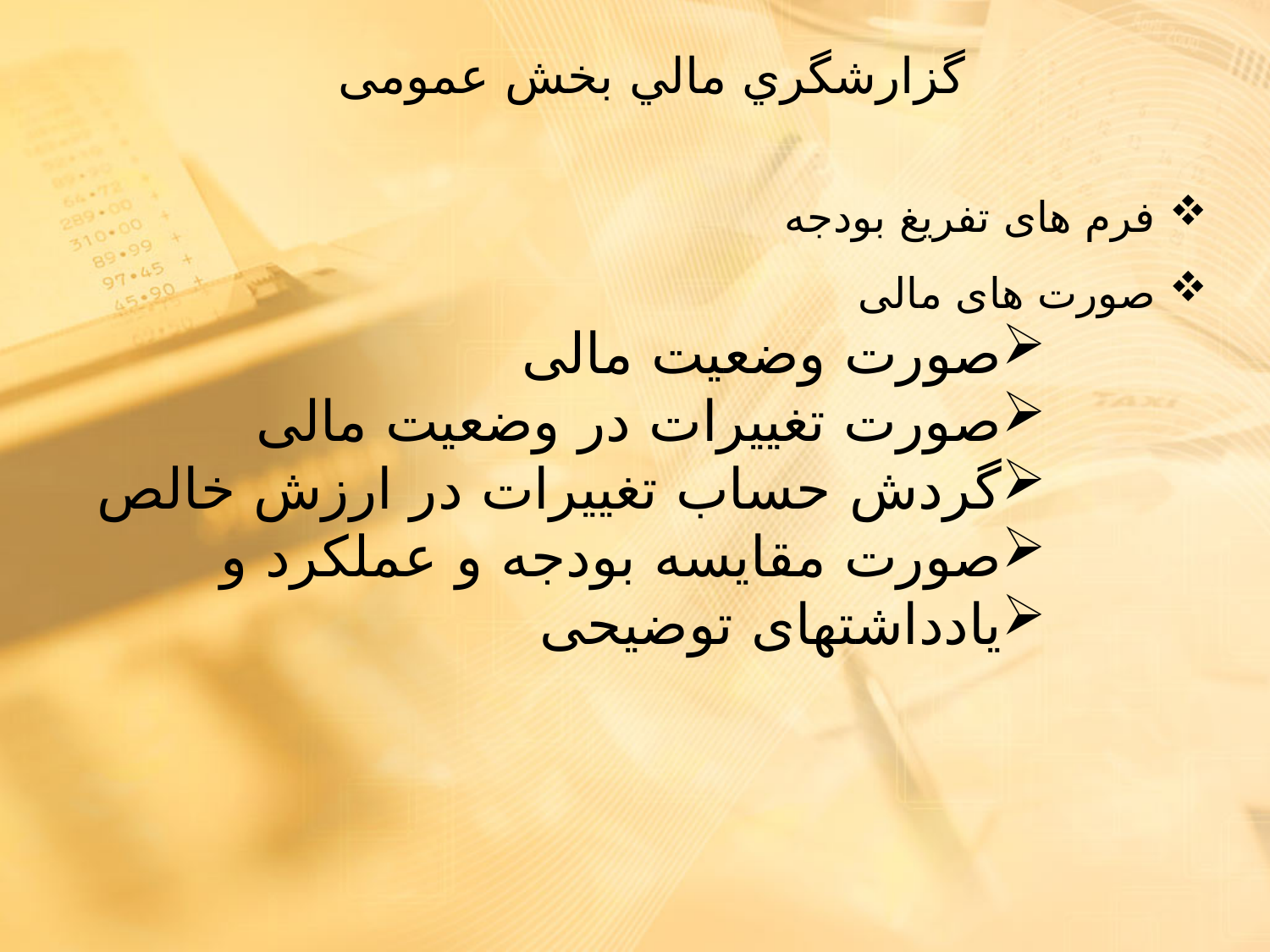

گزارشگري مالي بخش عمومی
 فرم های تفریغ بودجه
 صورت های مالی
صورت وضعیت مالی
صورت تغییرات در وضعیت مالی
گردش حساب تغییرات در ارزش خالص
صورت مقایسه بودجه و عملکرد و
یادداشتهای توضیحی